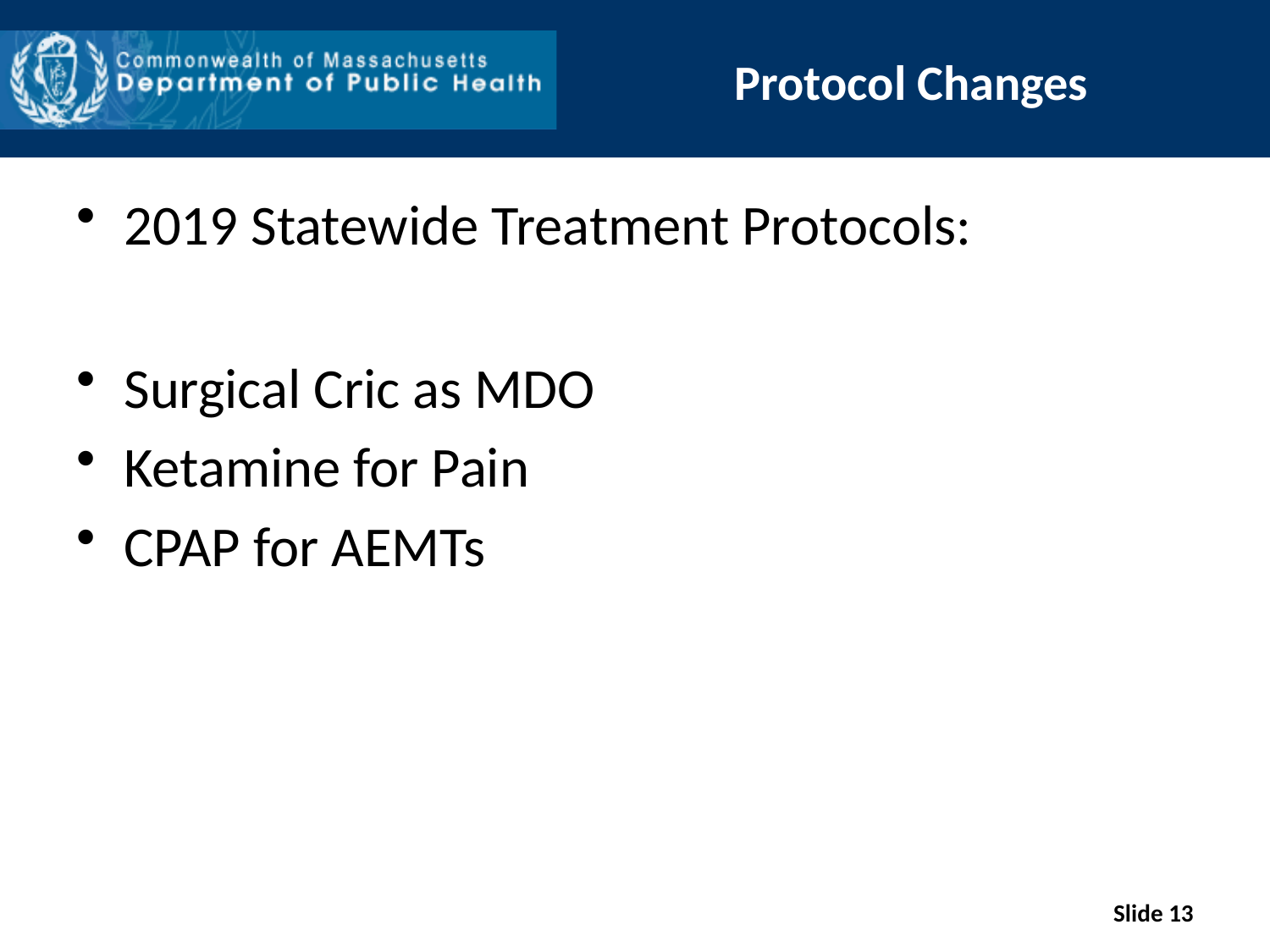

# Protocol Changes
2019 Statewide Treatment Protocols:

Surgical Cric as MDO
Ketamine for Pain
CPAP for AEMTs

Slide 13